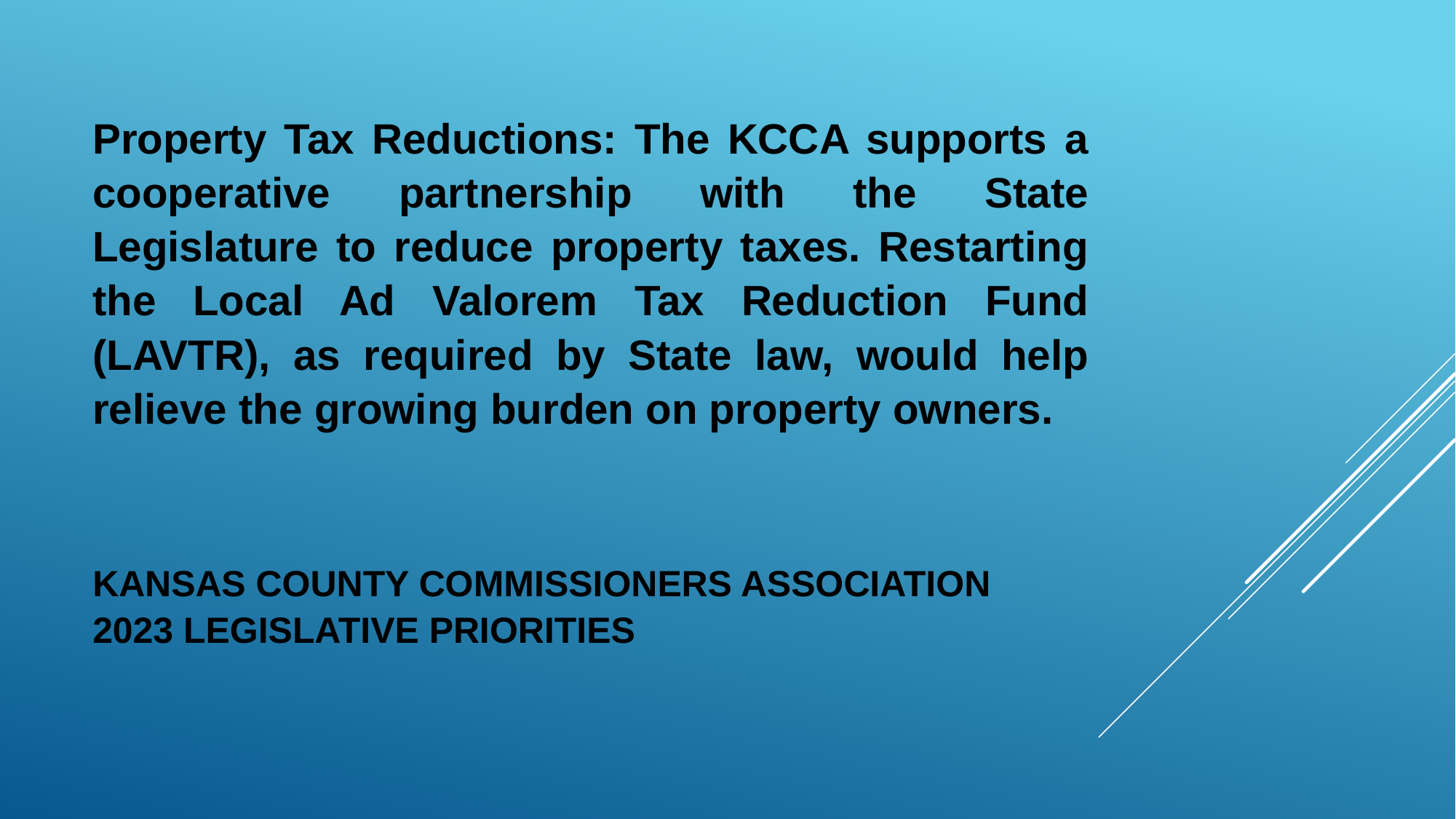

Property Tax Reductions: The KCCA supports a cooperative partnership with the State Legislature to reduce property taxes. Restarting the Local Ad Valorem Tax Reduction Fund (LAVTR), as required by State law, would help relieve the growing burden on property owners.

# Kansas County Commissioners Association 2023 Legislative Priorities